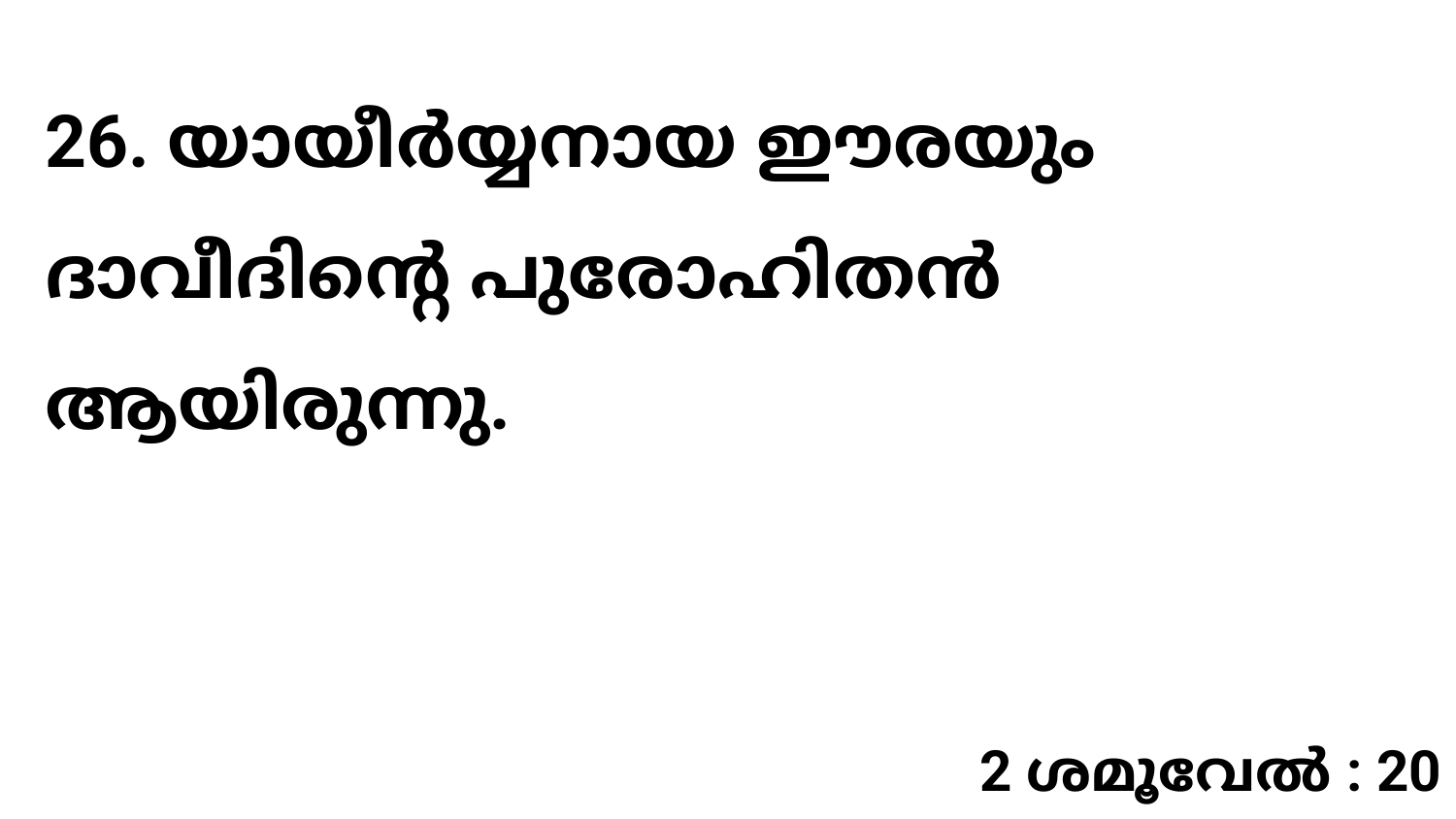

26. യായീർയ്യനായ ഈരയും ദാവീദിന്റെ പുരോഹിതൻ ആയിരുന്നു.
2 ശമൂവേൽ : 20